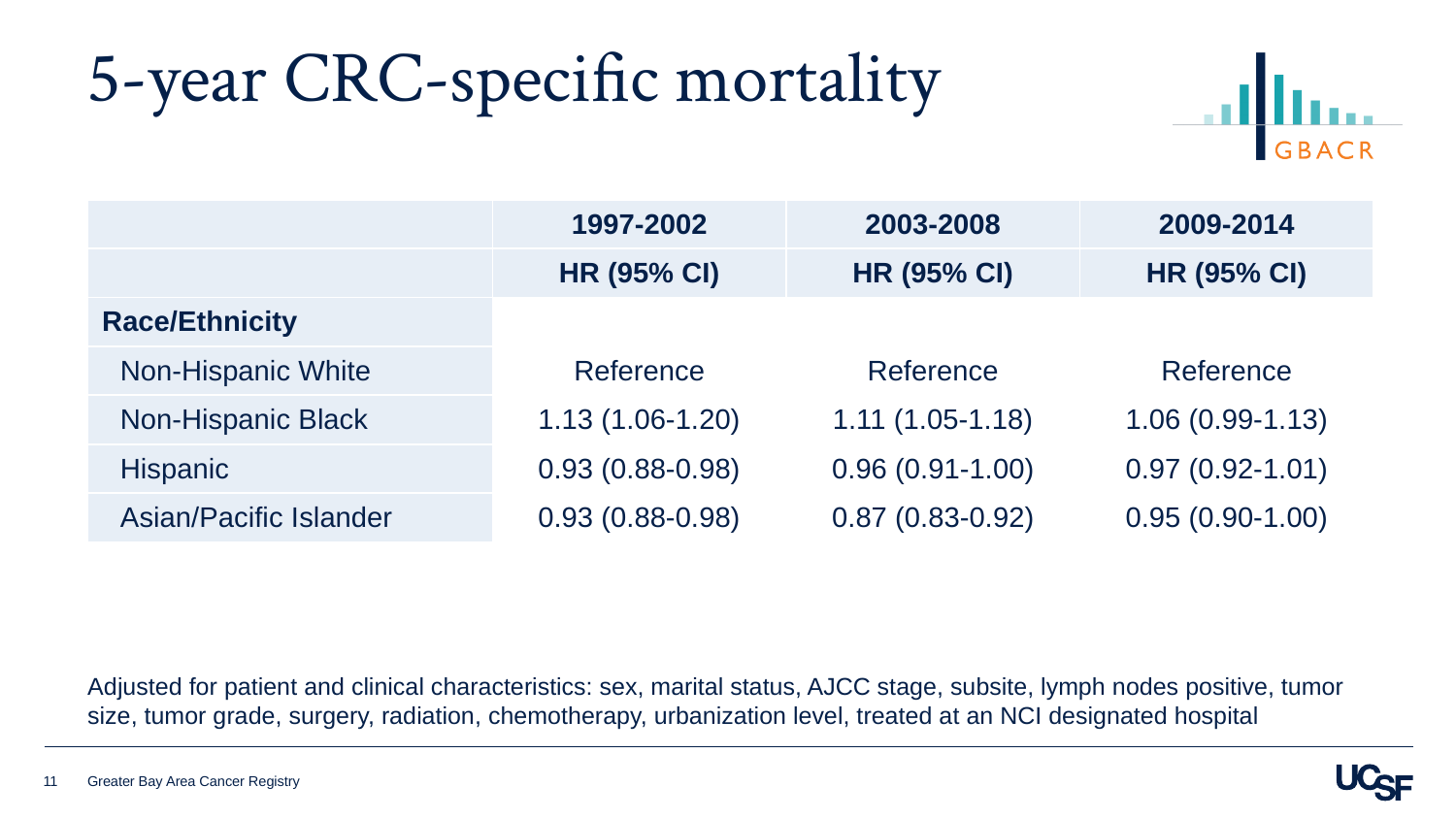

# 5-year CRC-specific mortality

|  | 1997-2002 | 2003-2008 | 2009-2014 |
| --- | --- | --- | --- |
|  | HR (95% CI) | HR (95% CI) | HR (95% CI) |
| Race/Ethnicity |  |  |  |
| Non-Hispanic White | Reference | Reference | Reference |
| Non-Hispanic Black | 1.13 (1.06-1.20) | 1.11 (1.05-1.18) | 1.06 (0.99-1.13) |
| Hispanic | 0.93 (0.88-0.98) | 0.96 (0.91-1.00) | 0.97 (0.92-1.01) |
| Asian/Pacific Islander | 0.93 (0.88-0.98) | 0.87 (0.83-0.92) | 0.95 (0.90-1.00) |
Adjusted for patient and clinical characteristics: sex, marital status, AJCC stage, subsite, lymph nodes positive, tumor size, tumor grade, surgery, radiation, chemotherapy, urbanization level, treated at an NCI designated hospital
11
Greater Bay Area Cancer Registry